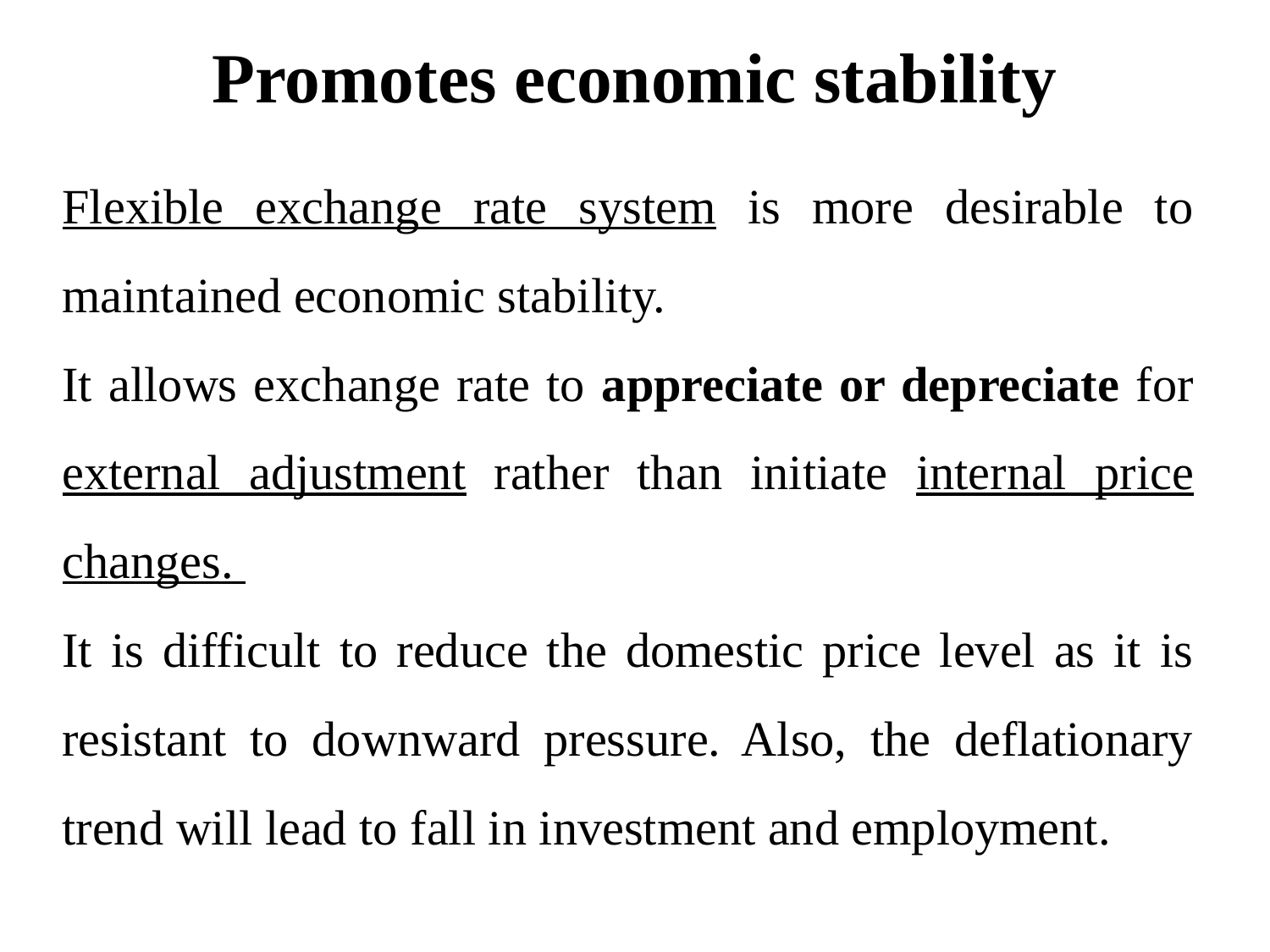

# Promotes economic stability
Flexible exchange rate system is more desirable to maintained economic stability.
It allows exchange rate to appreciate or depreciate for external adjustment rather than initiate internal price changes.
It is difficult to reduce the domestic price level as it is resistant to downward pressure. Also, the deflationary trend will lead to fall in investment and employment.